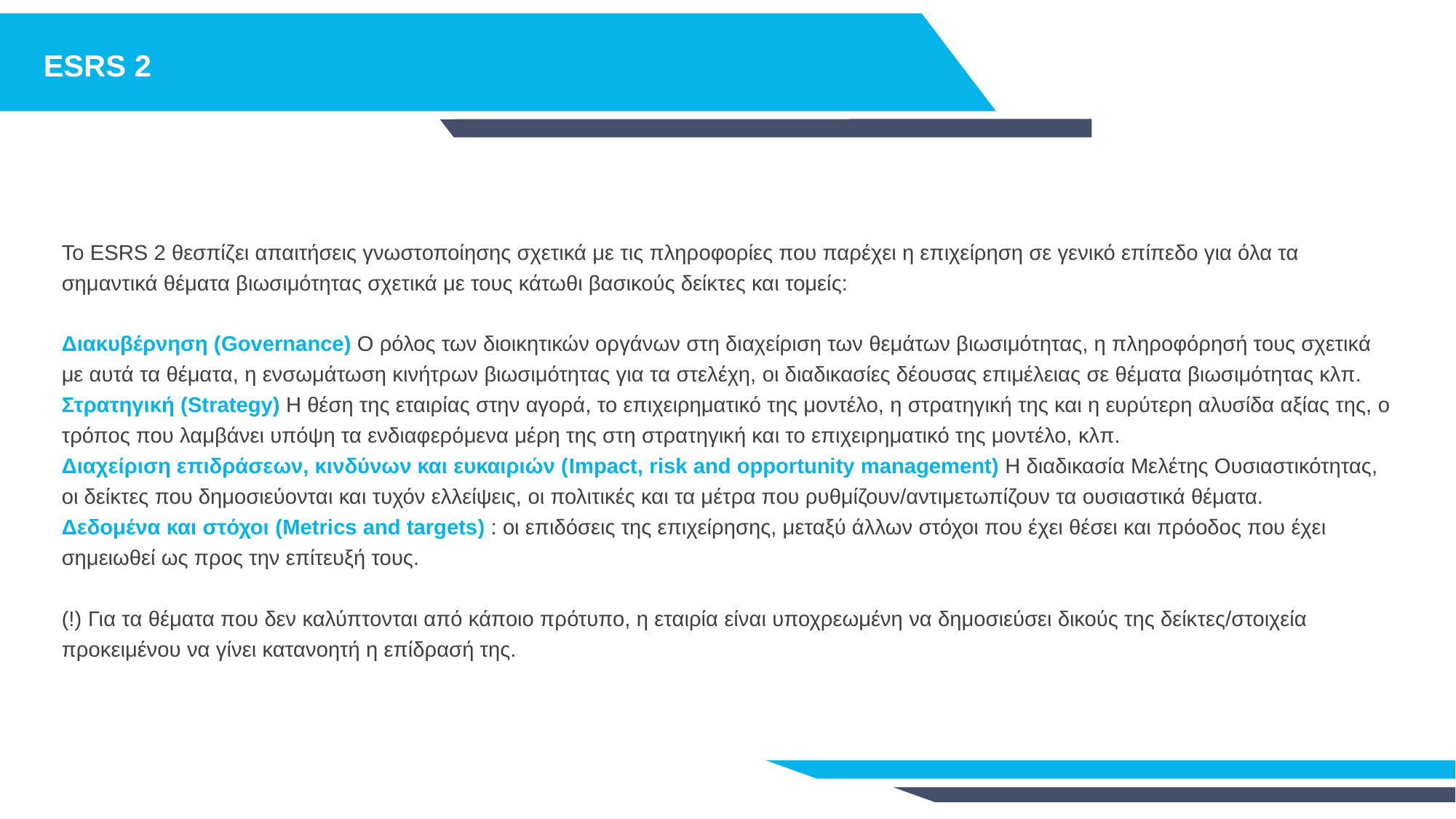

ESRS 2
Το ESRS 2 θεσπίζει απαιτήσεις γνωστοποίησης σχετικά με τις πληροφορίες που παρέχει η επιχείρηση σε γενικό επίπεδο για όλα τα σημαντικά θέματα βιωσιμότητας σχετικά με τους κάτωθι βασικούς δείκτες και τομείς:

Διακυβέρνηση (Governance) Ο ρόλος των διοικητικών οργάνων στη διαχείριση των θεμάτων βιωσιμότητας, η πληροφόρησή τους σχετικά με αυτά τα θέματα, η ενσωμάτωση κινήτρων βιωσιμότητας για τα στελέχη, οι διαδικασίες δέουσας επιμέλειας σε θέματα βιωσιμότητας κλπ.
Στρατηγική (Strategy) Η θέση της εταιρίας στην αγορά, το επιχειρηματικό της μοντέλο, η στρατηγική της και η ευρύτερη αλυσίδα αξίας της, ο τρόπος που λαμβάνει υπόψη τα ενδιαφερόμενα μέρη της στη στρατηγική και το επιχειρηματικό της μοντέλο, κλπ.
Διαχείριση επιδράσεων, κινδύνων και ευκαιριών (Impact, risk and opportunity management) Η διαδικασία Μελέτης Ουσιαστικότητας, οι δείκτες που δημοσιεύονται και τυχόν ελλείψεις, οι πολιτικές και τα μέτρα που ρυθμίζουν/αντιμετωπίζουν τα ουσιαστικά θέματα.
Δεδομένα και στόχοι (Metrics and targets) : οι επιδόσεις της επιχείρησης, μεταξύ άλλων στόχοι που έχει θέσει και πρόοδος που έχει σημειωθεί ως προς την επίτευξή τους.

(!) Για τα θέματα που δεν καλύπτονται από κάποιο πρότυπο, η εταιρία είναι υποχρεωμένη να δημοσιεύσει δικούς της δείκτες/στοιχεία προκειμένου να γίνει κατανοητή η επίδρασή της.